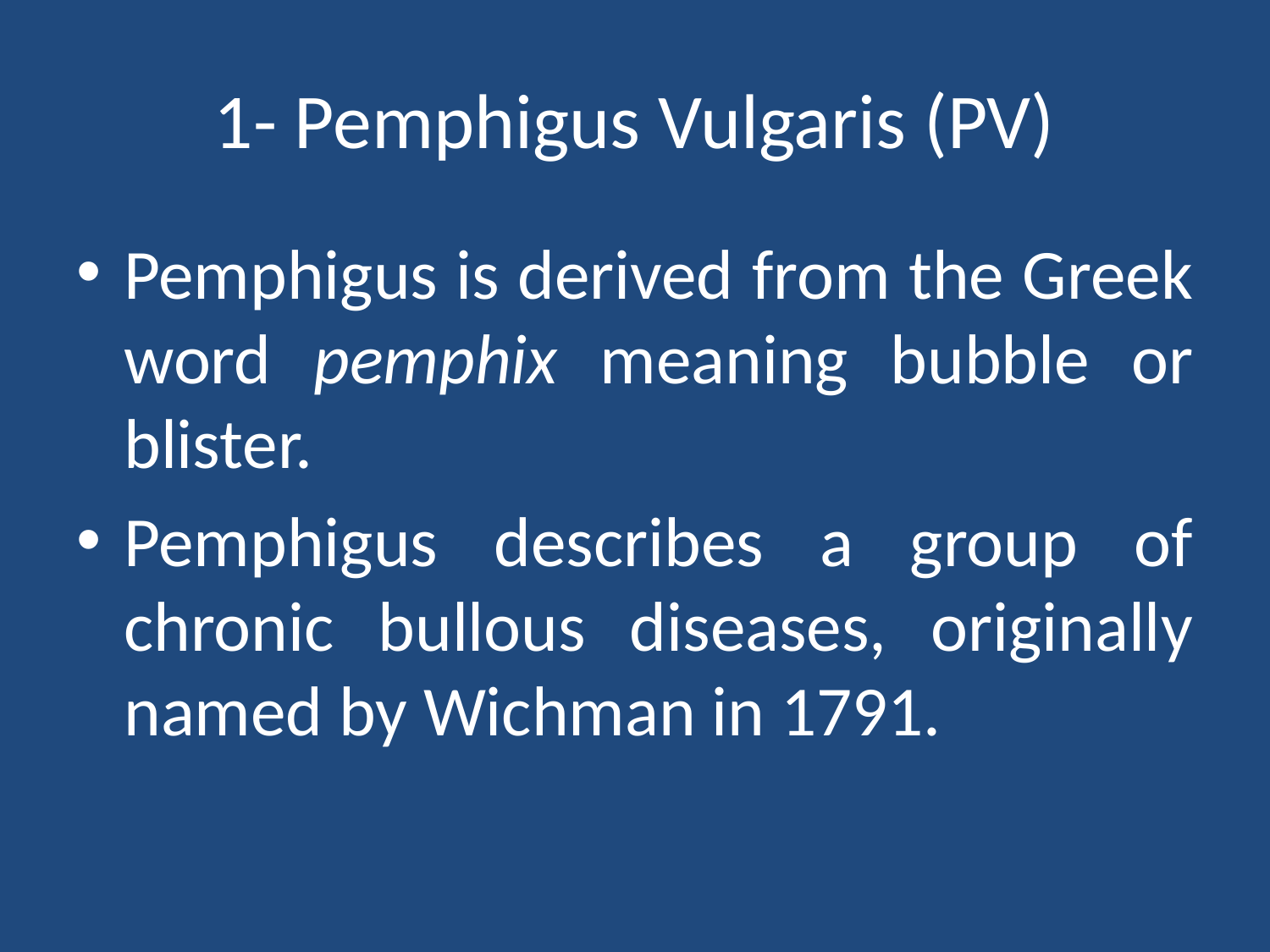

# 1- Pemphigus Vulgaris (PV)
Pemphigus is derived from the Greek word pemphix meaning bubble or blister.
Pemphigus describes a group of chronic bullous diseases, originally named by Wichman in 1791.